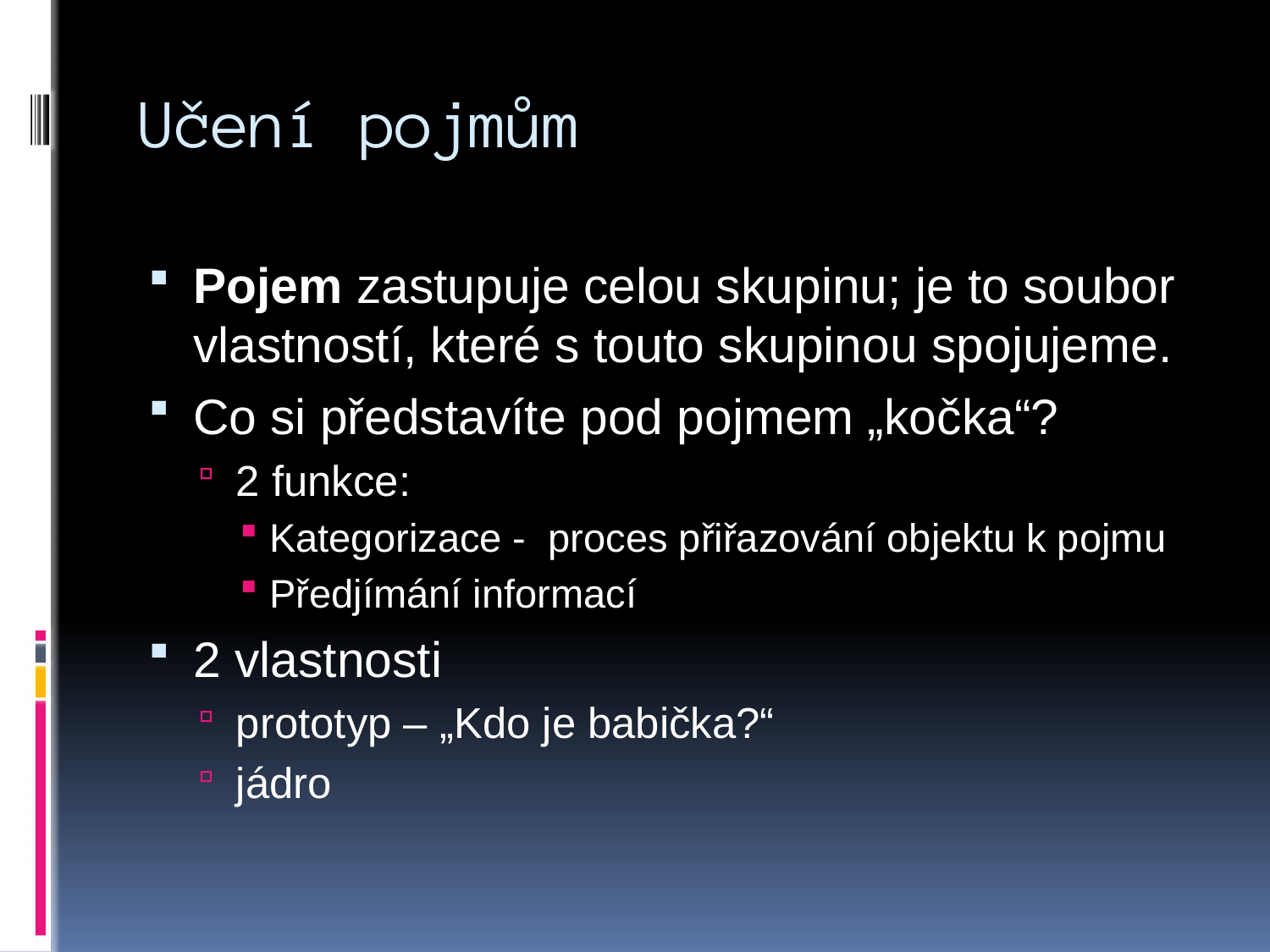

# Učení pojmům
Pojem zastupuje celou skupinu; je to soubor vlastností, které s touto skupinou spojujeme.
Co si představíte pod pojmem „kočka“?
2 funkce:
Kategorizace -  proces přiřazování objektu k pojmu
Předjímání informací
2 vlastnosti
prototyp – „Kdo je babička?“
jádro